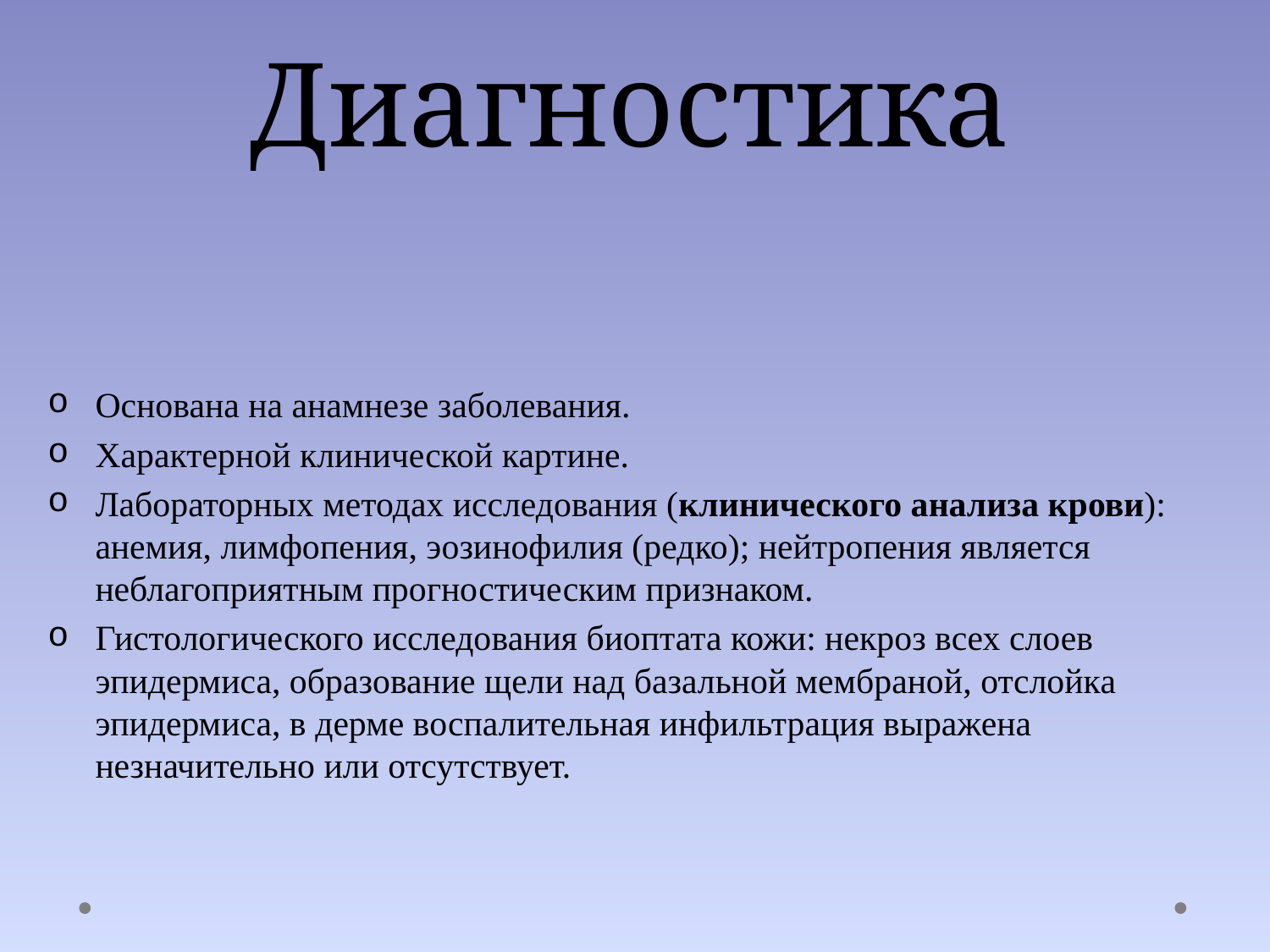

# Диагностика
Основана на анамнезе заболевания.
Характерной клинической картине.
Лабораторных методах исследования (клинического анализа крови): анемия, лимфопения, эозинофилия (редко); нейтропения является неблагоприятным прогностическим признаком.
Гистологического исследования биоптата кожи: некроз всех слоев эпидермиса, образование щели над базальной мембраной, отслойка эпидермиса, в дерме воспалительная инфильтрация выражена незначительно или отсутствует.